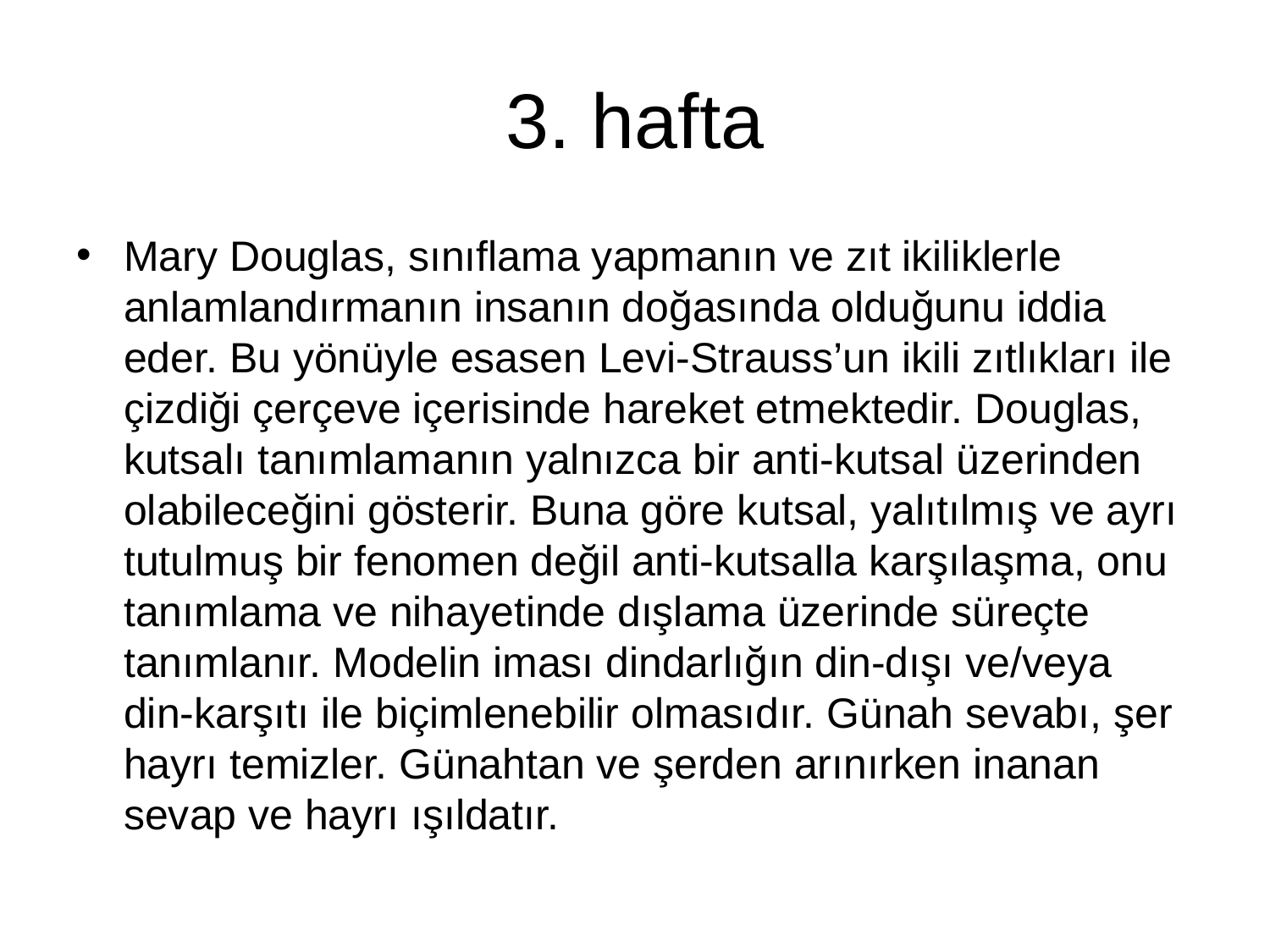

# 3. hafta
Mary Douglas, sınıflama yapmanın ve zıt ikiliklerle anlamlandırmanın insanın doğasında olduğunu iddia eder. Bu yönüyle esasen Levi-Strauss’un ikili zıtlıkları ile çizdiği çerçeve içerisinde hareket etmektedir. Douglas, kutsalı tanımlamanın yalnızca bir anti-kutsal üzerinden olabileceğini gösterir. Buna göre kutsal, yalıtılmış ve ayrı tutulmuş bir fenomen değil anti-kutsalla karşılaşma, onu tanımlama ve nihayetinde dışlama üzerinde süreçte tanımlanır. Modelin iması dindarlığın din-dışı ve/veya din-karşıtı ile biçimlenebilir olmasıdır. Günah sevabı, şer hayrı temizler. Günahtan ve şerden arınırken inanan sevap ve hayrı ışıldatır.